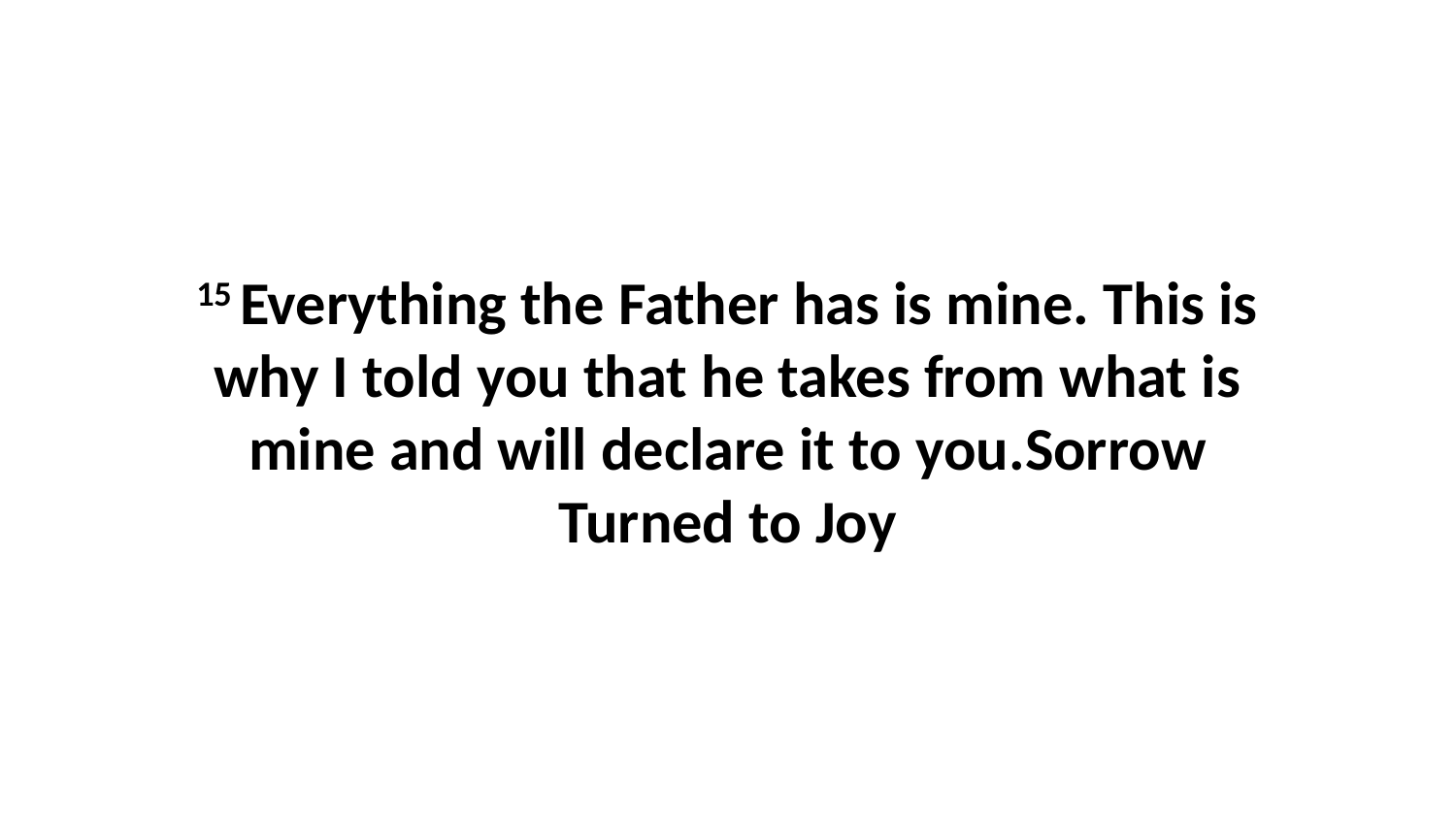

15 Everything the Father has is mine. This is why I told you that he takes from what is mine and will declare it to you.Sorrow Turned to Joy